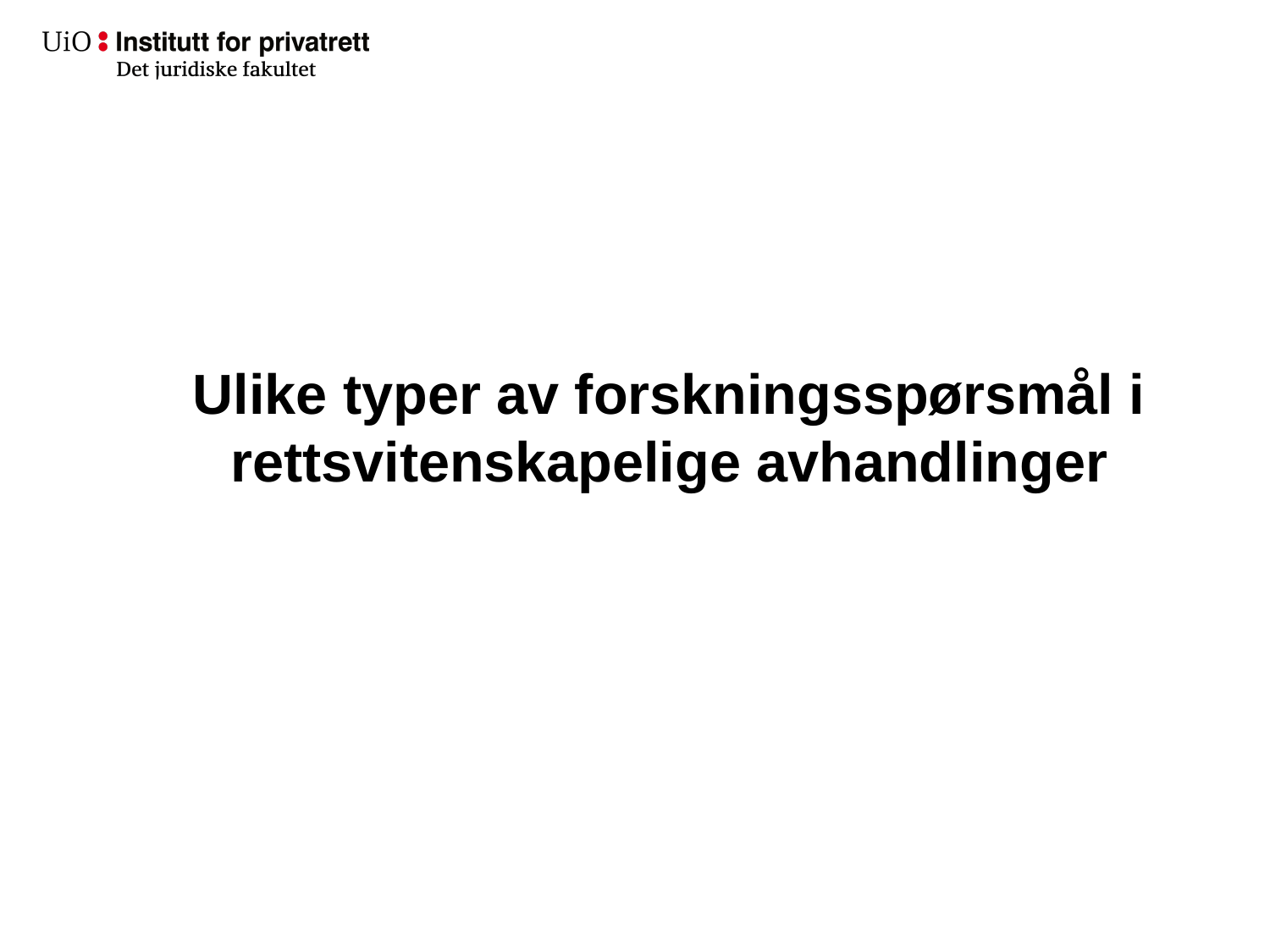

# Ulike typer av forskningsspørsmål i rettsvitenskapelige avhandlinger